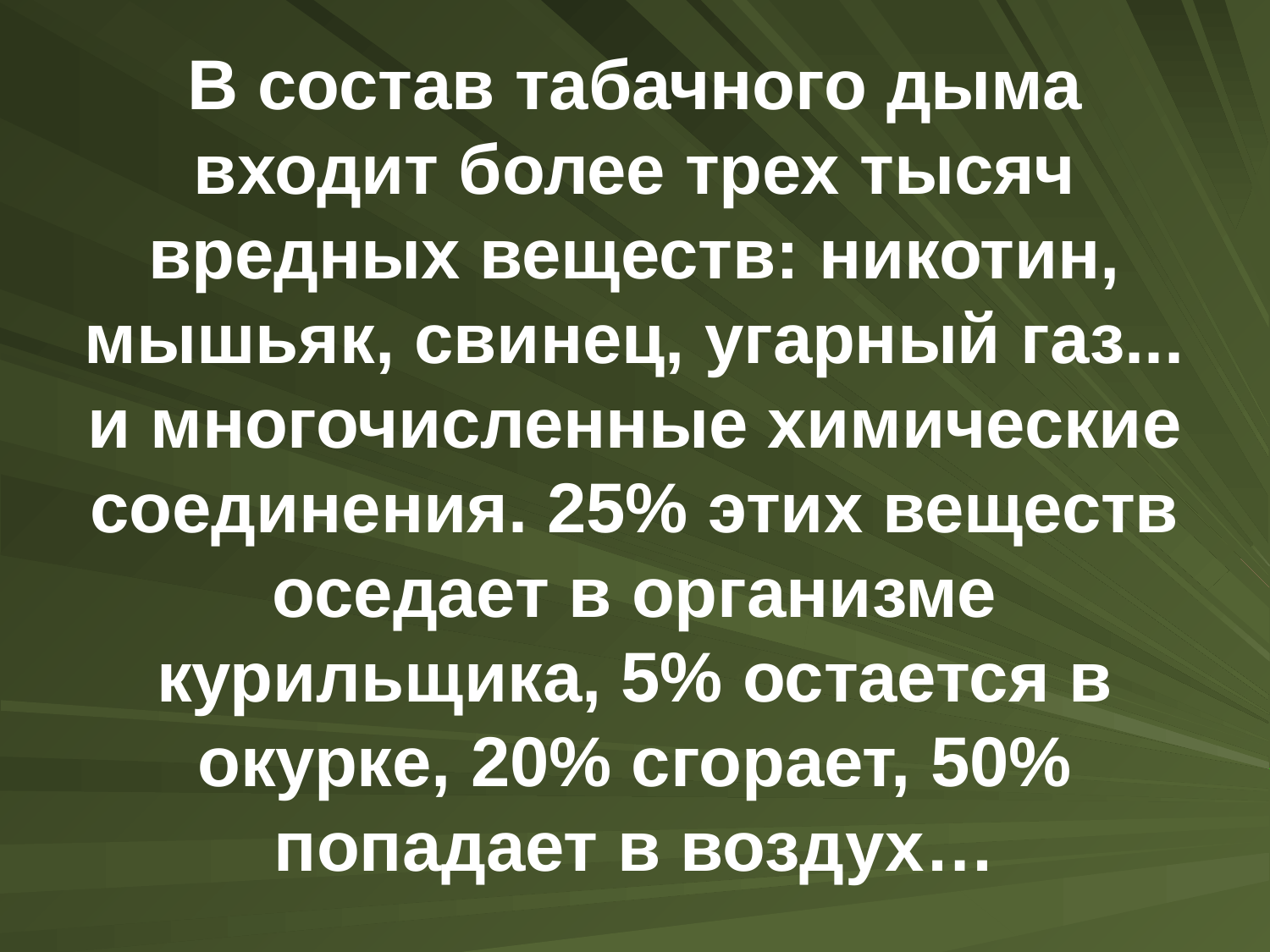

# В состав табачного дыма входит более трех тысяч вредных веществ: никотин, мышьяк, свинец, угарный газ... и многочисленные химические соединения. 25% этих веществ оседает в организме курильщика, 5% остается в окурке, 20% сгорает, 50% попадает в воздух…